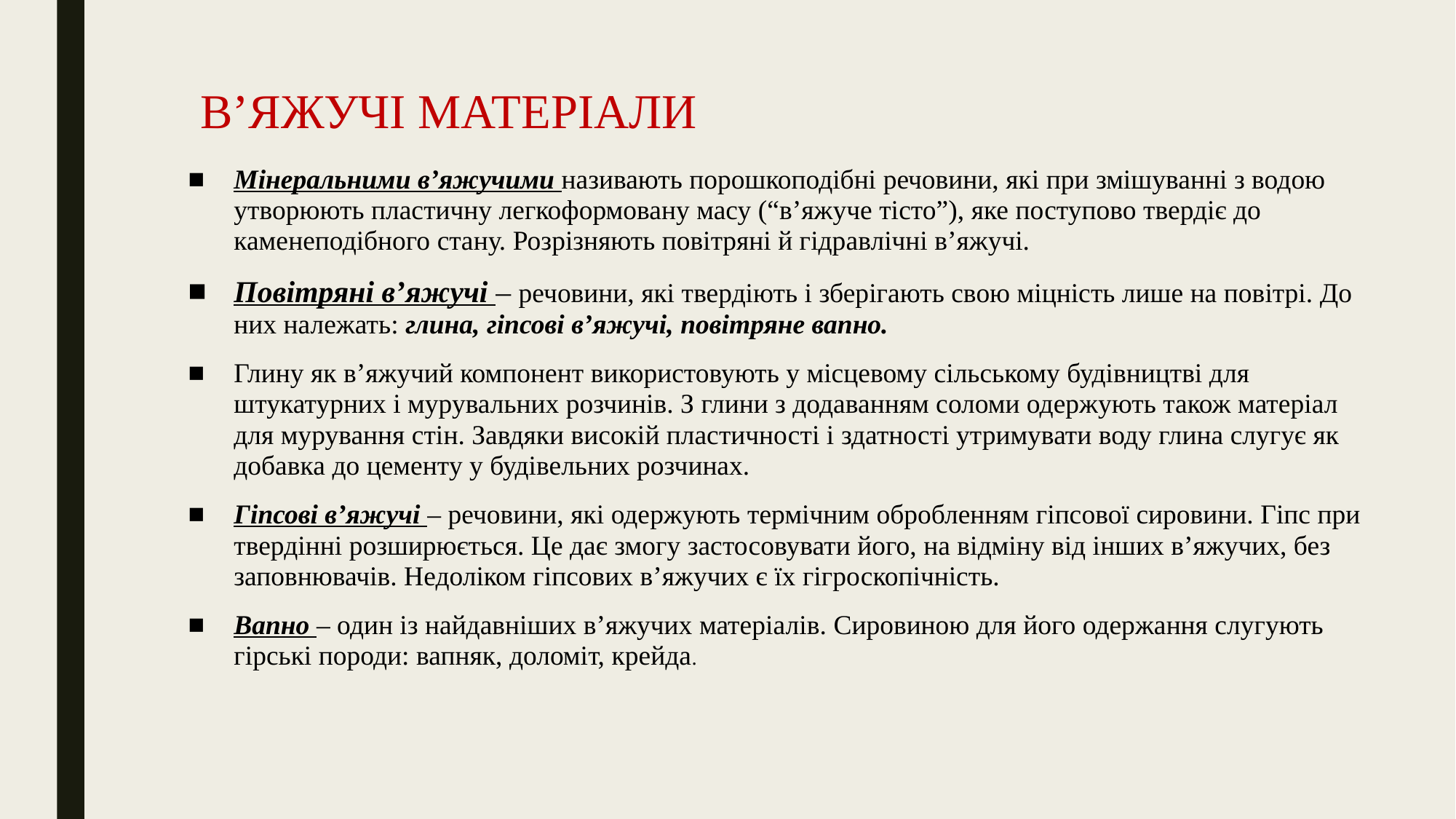

# В’ЯЖУЧІ МАТЕРІАЛИ
Мінеральними в’яжучими називають порошкоподібні речовини, які при змішуванні з водою утворюють пластичну легкоформовану масу (“в’яжуче тісто”), яке поступово твердіє до каменеподібного стану. Розрізняють повітряні й гідравлічні в’яжучі.
Повітряні в’яжучі – речовини, які твердіють і зберігають свою міцність лише на повітрі. До них належать: глина, гіпсові в’яжучі, повітряне вапно.
Глину як в’яжучий компонент використовують у місцевому сільському будівництві для штукатурних і мурувальних розчинів. З глини з додаванням соломи одержують також матеріал для мурування стін. Завдяки високій пластичності і здатності утримувати воду глина слугує як добавка до цементу у будівельних розчинах.
Гіпсові в’яжучі – речовини, які одержують термічним обробленням гіпсової сировини. Гіпс при твердінні розширюється. Це дає змогу застосовувати його, на відміну від інших в’яжучих, без заповнювачів. Недоліком гіпсових в’яжучих є їх гігроскопічність.
Вапно – один із найдавніших в’яжучих матеріалів. Сировиною для його одержання слугують гірські породи: вапняк, доломіт, крейда.